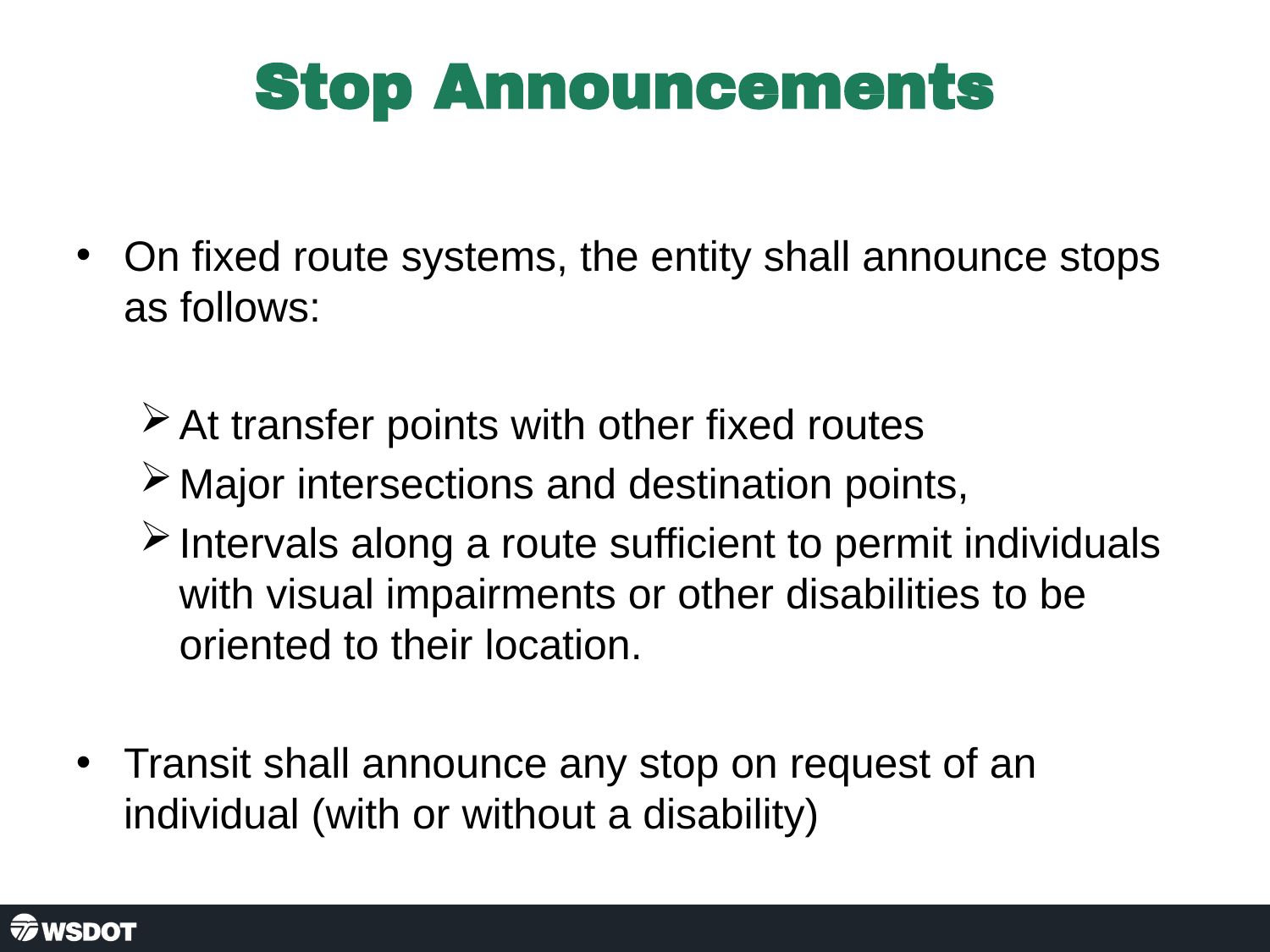

# Stop Announcements
On fixed route systems, the entity shall announce stops as follows:

At transfer points with other fixed routes
Major intersections and destination points,
Intervals along a route sufficient to permit individuals with visual impairments or other disabilities to be oriented to their location.

Transit shall announce any stop on request of an individual (with or without a disability)